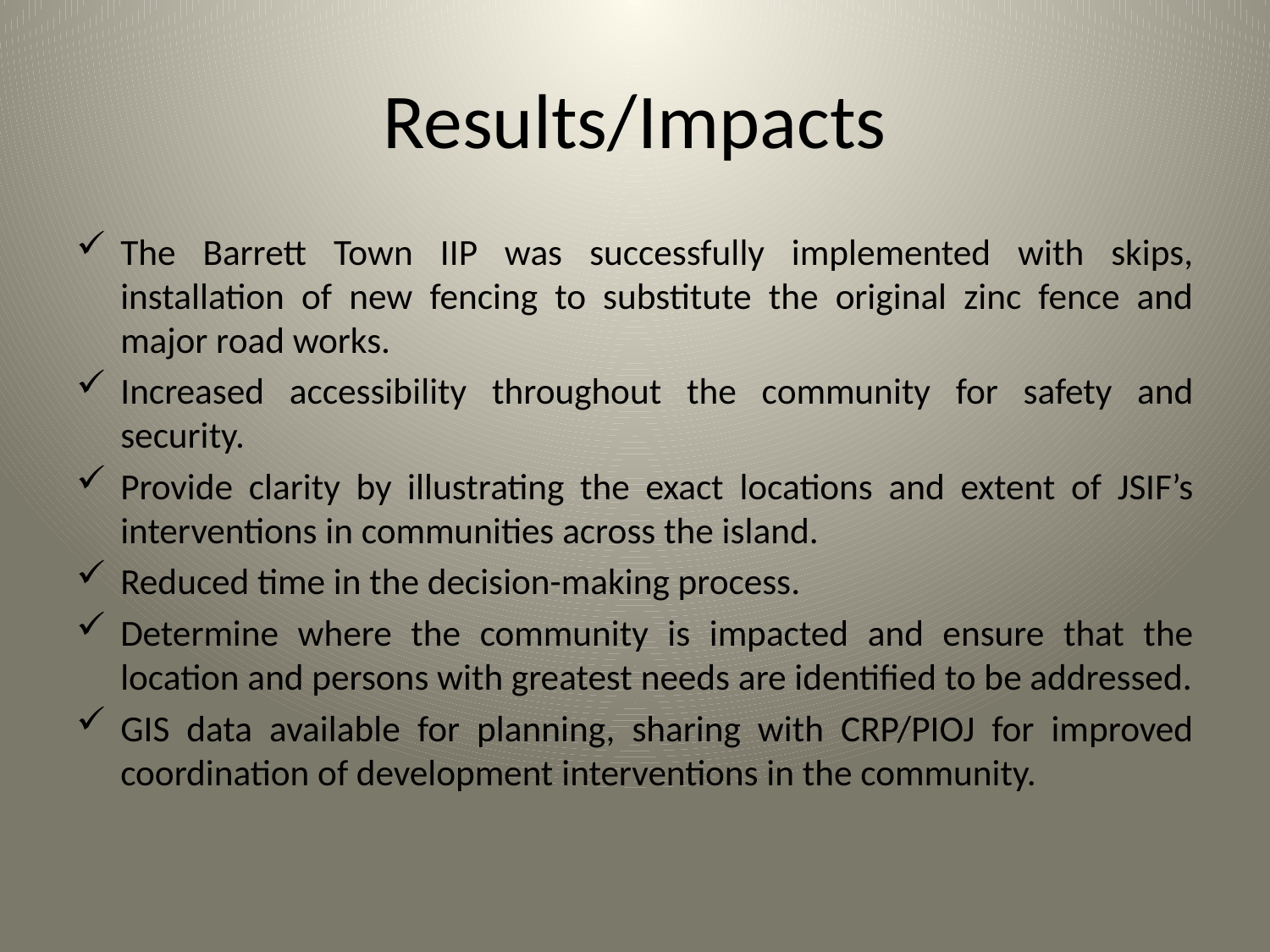

# Results/Impacts
The Barrett Town IIP was successfully implemented with skips, installation of new fencing to substitute the original zinc fence and major road works.
Increased accessibility throughout the community for safety and security.
Provide clarity by illustrating the exact locations and extent of JSIF’s interventions in communities across the island.
Reduced time in the decision-making process.
Determine where the community is impacted and ensure that the location and persons with greatest needs are identified to be addressed.
GIS data available for planning, sharing with CRP/PIOJ for improved coordination of development interventions in the community.